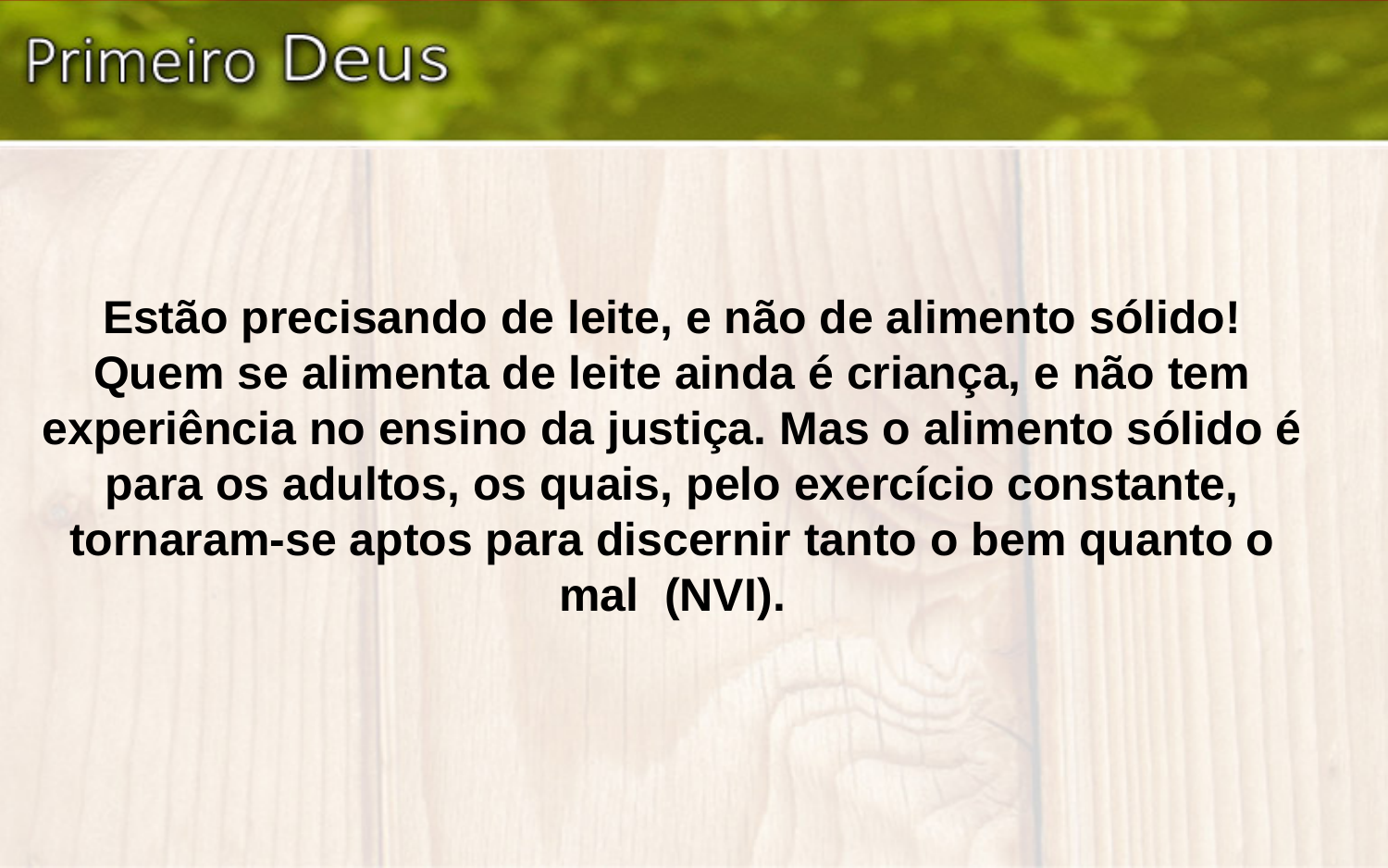

Estão precisando de leite, e não de alimento sólido! Quem se alimenta de leite ainda é criança, e não tem experiência no ensino da justiça. Mas o alimento sólido é para os adultos, os quais, pelo exercício constante, tornaram-se aptos para discernir tanto o bem quanto o mal  (NVI).